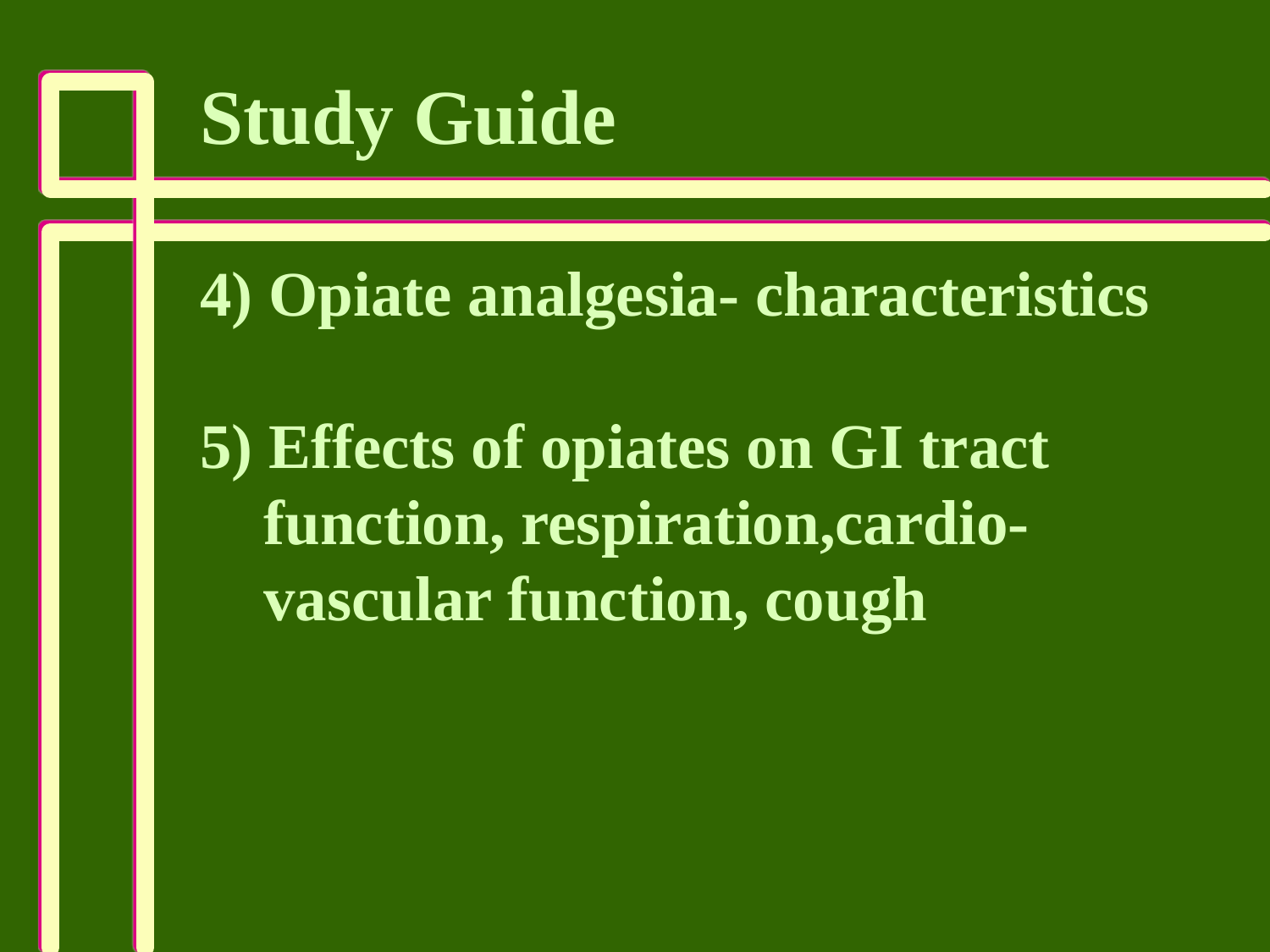

Study Guide

4) Opiate analgesia- characteristics

5) Effects of opiates on GI tract
    function, respiration,cardio-
    vascular function, cough